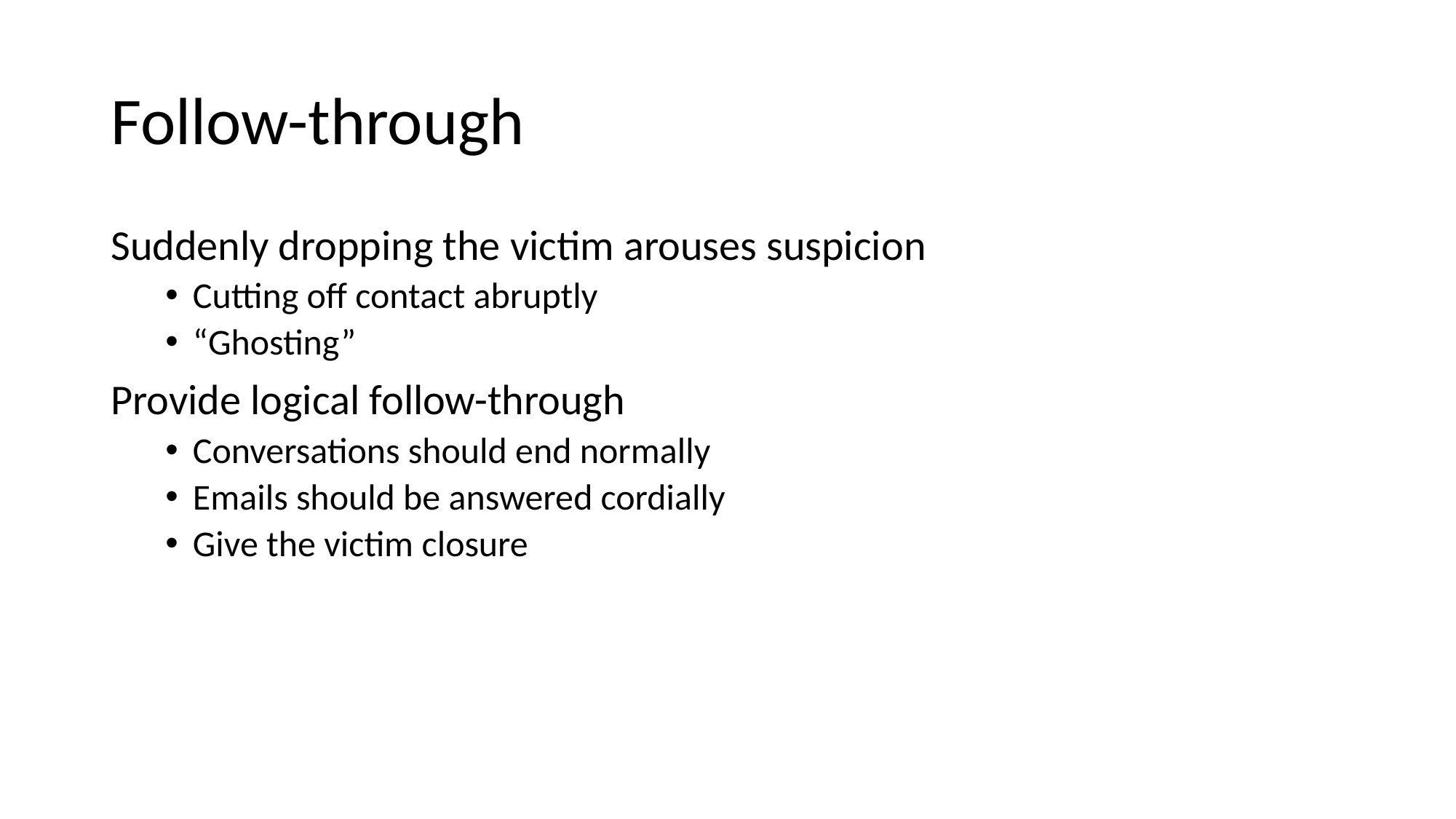

# Follow-through
Suddenly dropping the victim arouses suspicion
Cutting off contact abruptly
“Ghosting”
Provide logical follow-through
Conversations should end normally
Emails should be answered cordially
Give the victim closure